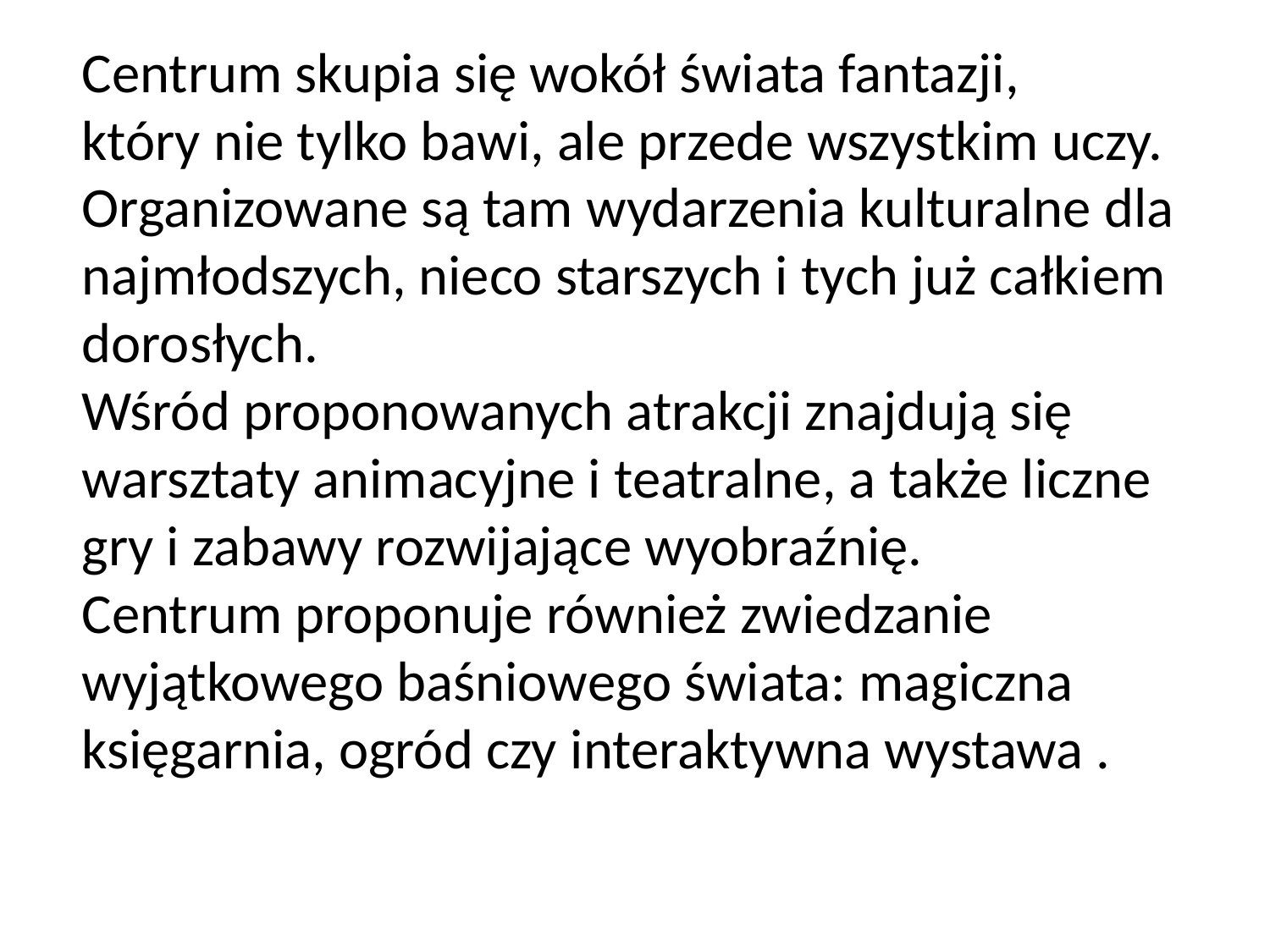

Centrum skupia się wokół świata fantazji, który nie tylko bawi, ale przede wszystkim uczy. Organizowane są tam wydarzenia kulturalne dla najmłodszych, nieco starszych i tych już całkiem dorosłych.
Wśród proponowanych atrakcji znajdują się warsztaty animacyjne i teatralne, a także liczne gry i zabawy rozwijające wyobraźnię.
Centrum proponuje również zwiedzanie wyjątkowego baśniowego świata: magiczna księgarnia, ogród czy interaktywna wystawa .